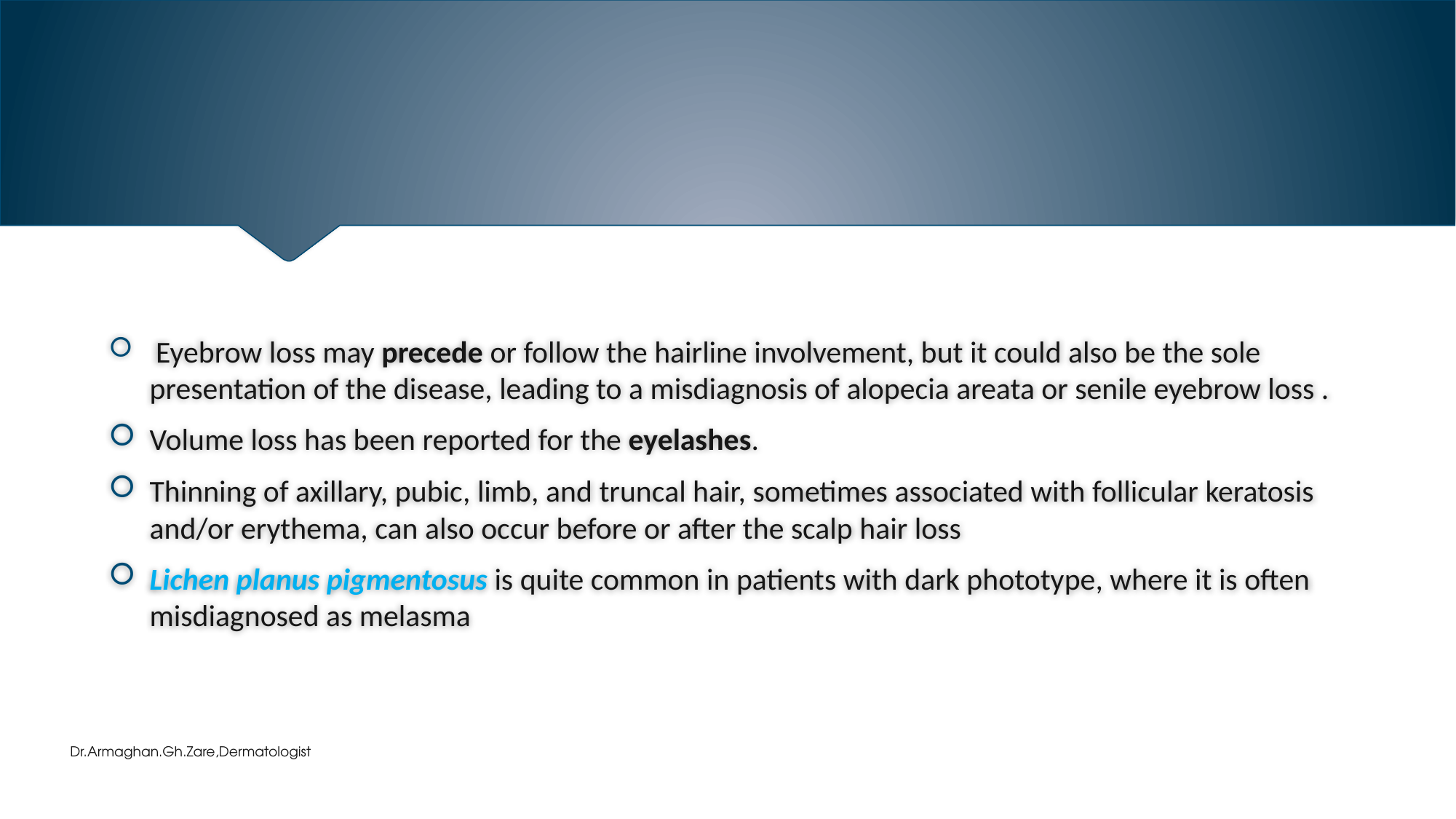

#
 Eyebrow loss may precede or follow the hairline involvement, but it could also be the sole presentation of the disease, leading to a misdiagnosis of alopecia areata or senile eyebrow loss .
Volume loss has been reported for the eyelashes.
Thinning of axillary, pubic, limb, and truncal hair, sometimes associated with follicular keratosis and/or erythema, can also occur before or after the scalp hair loss
Lichen planus pigmentosus is quite common in patients with dark phototype, where it is often misdiagnosed as melasma
sDr.Armaghan.Gh.Zare,Dermatologisttst
2/1/2021